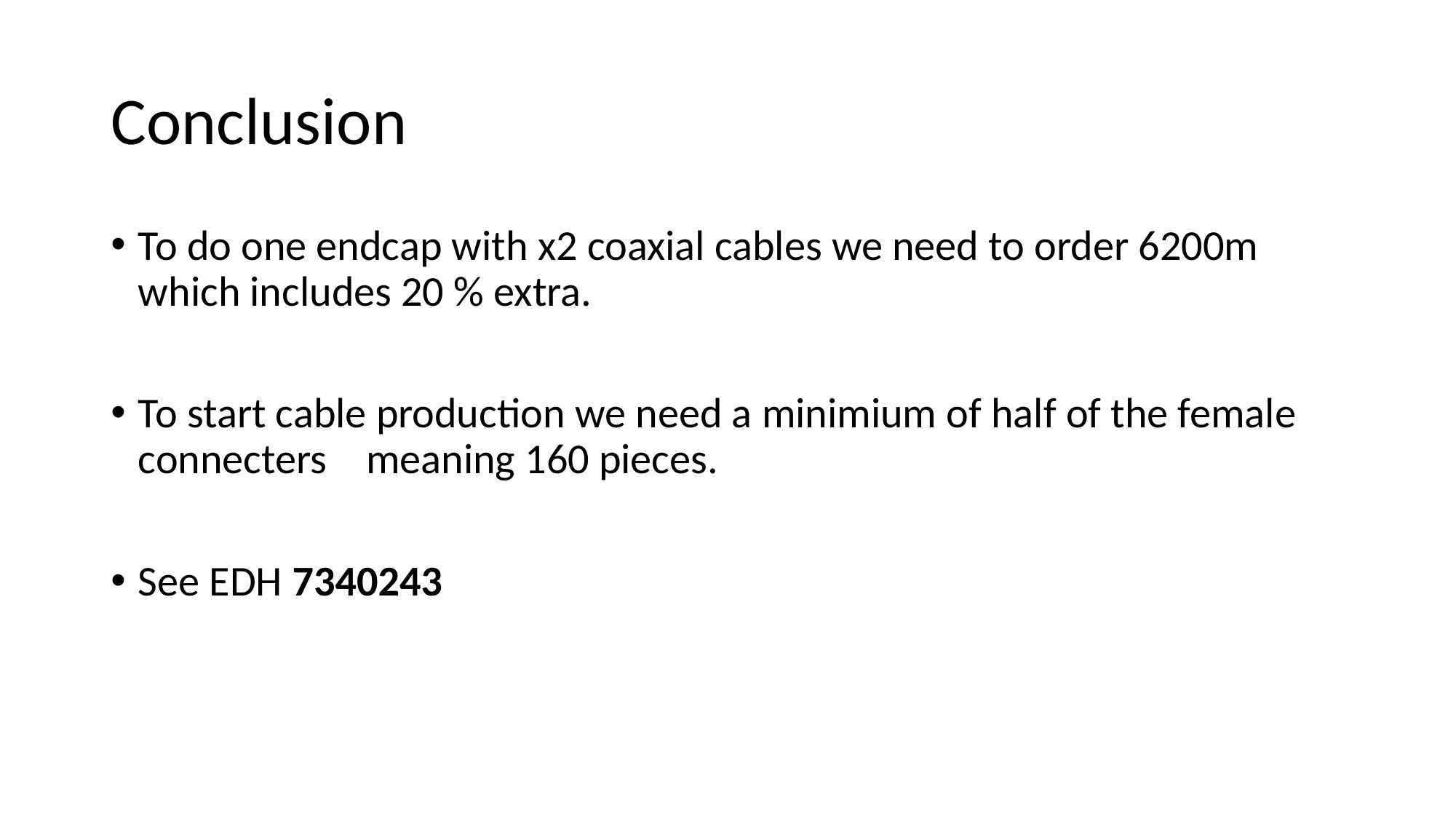

# Conclusion
To do one endcap with x2 coaxial cables we need to order 6200m which includes 20 % extra.

To start cable production we need a minimium of half of the female connecters	 meaning 160 pieces.

See EDH 7340243